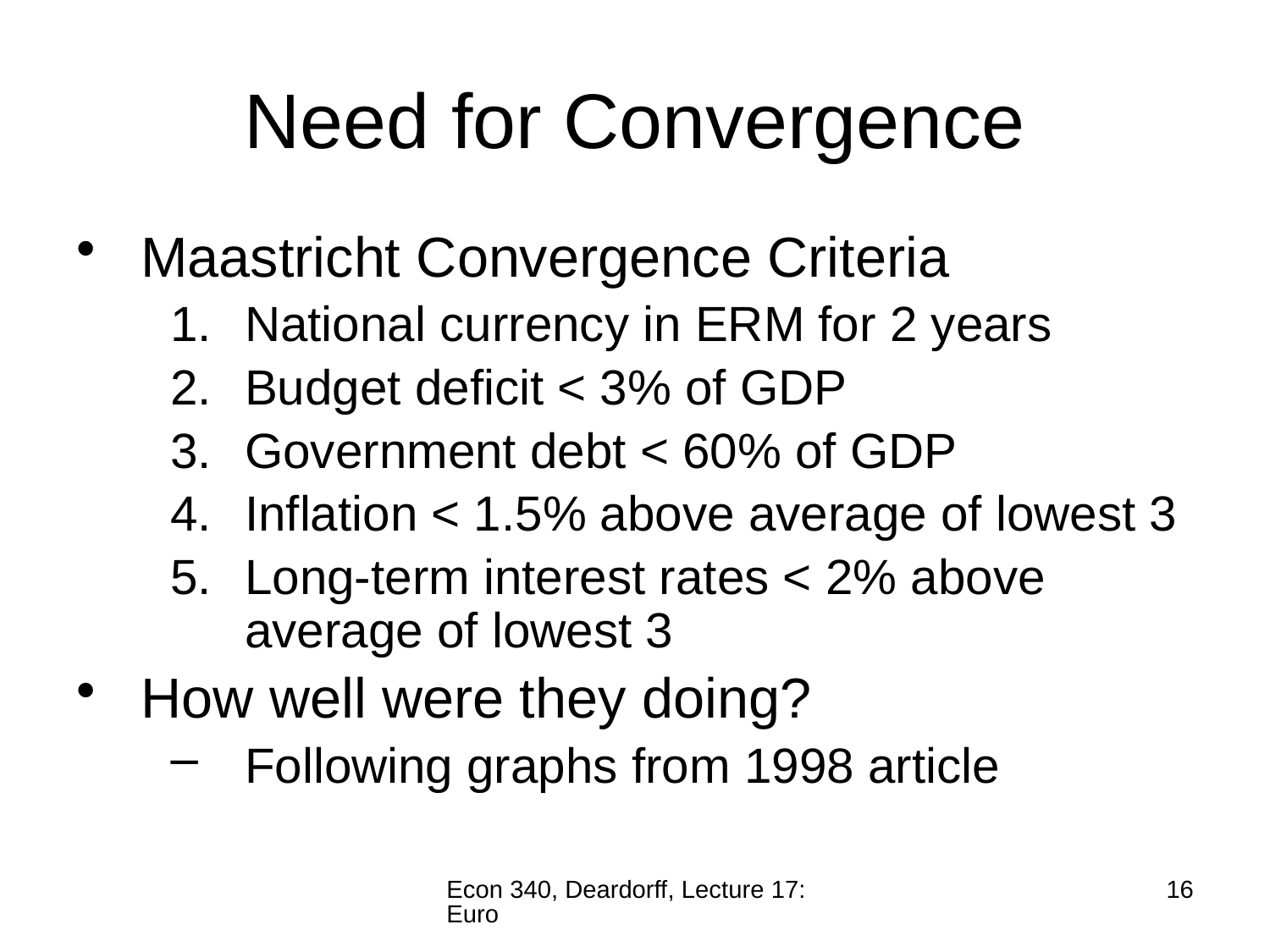

# Need for Convergence
Maastricht Convergence Criteria
National currency in ERM for 2 years
Budget deficit < 3% of GDP
Government debt < 60% of GDP
Inflation < 1.5% above average of lowest 3
Long-term interest rates < 2% above average of lowest 3
How well were they doing?
Following graphs from 1998 article
Econ 340, Deardorff, Lecture 17: Euro
16